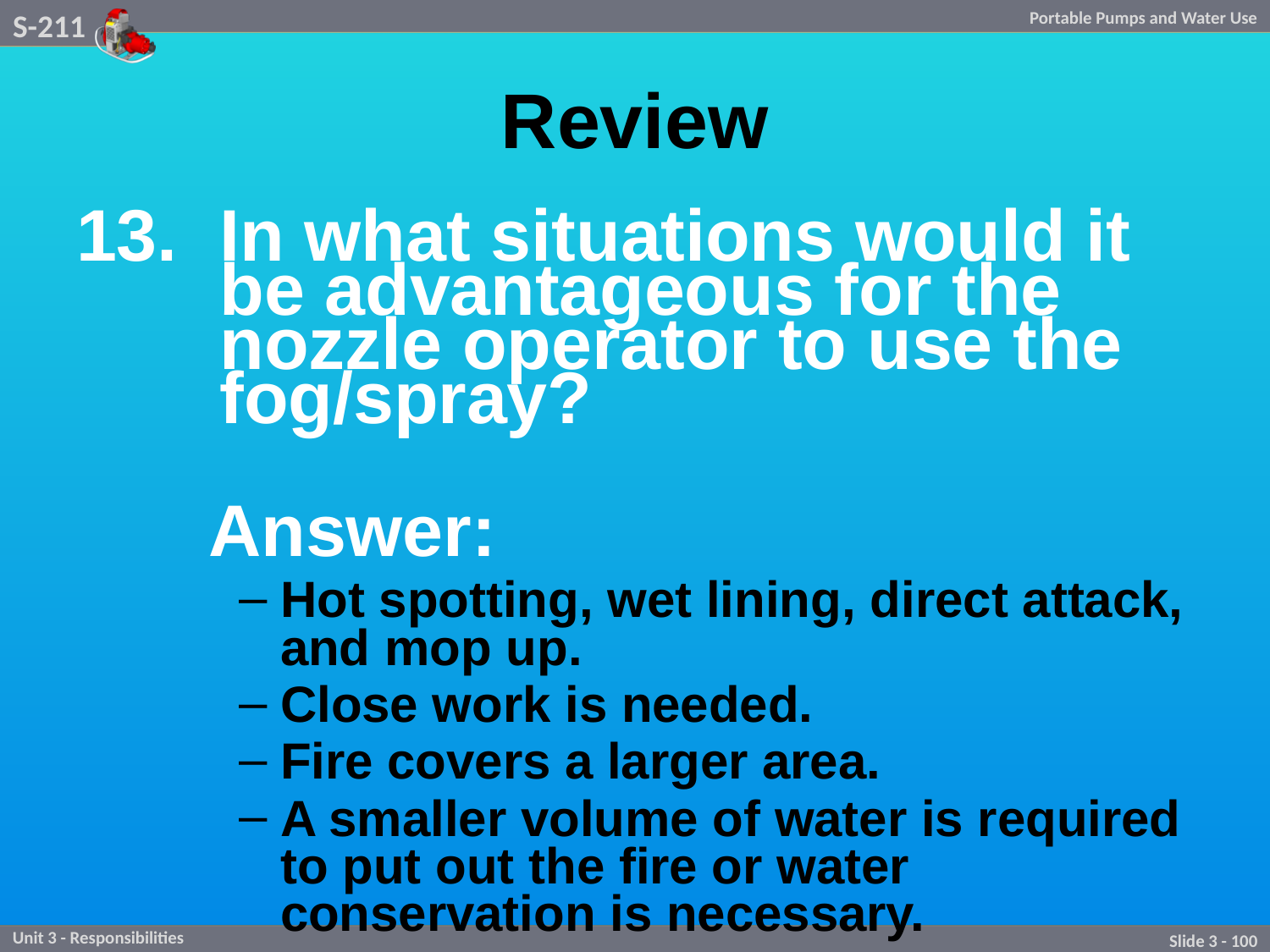

# Review
In what situations would it be advantageous for the nozzle operator to use the fog/spray?

	Answer:
Hot spotting, wet lining, direct attack, and mop up.
Close work is needed.
Fire covers a larger area.
A smaller volume of water is required to put out the fire or water conservation is necessary.